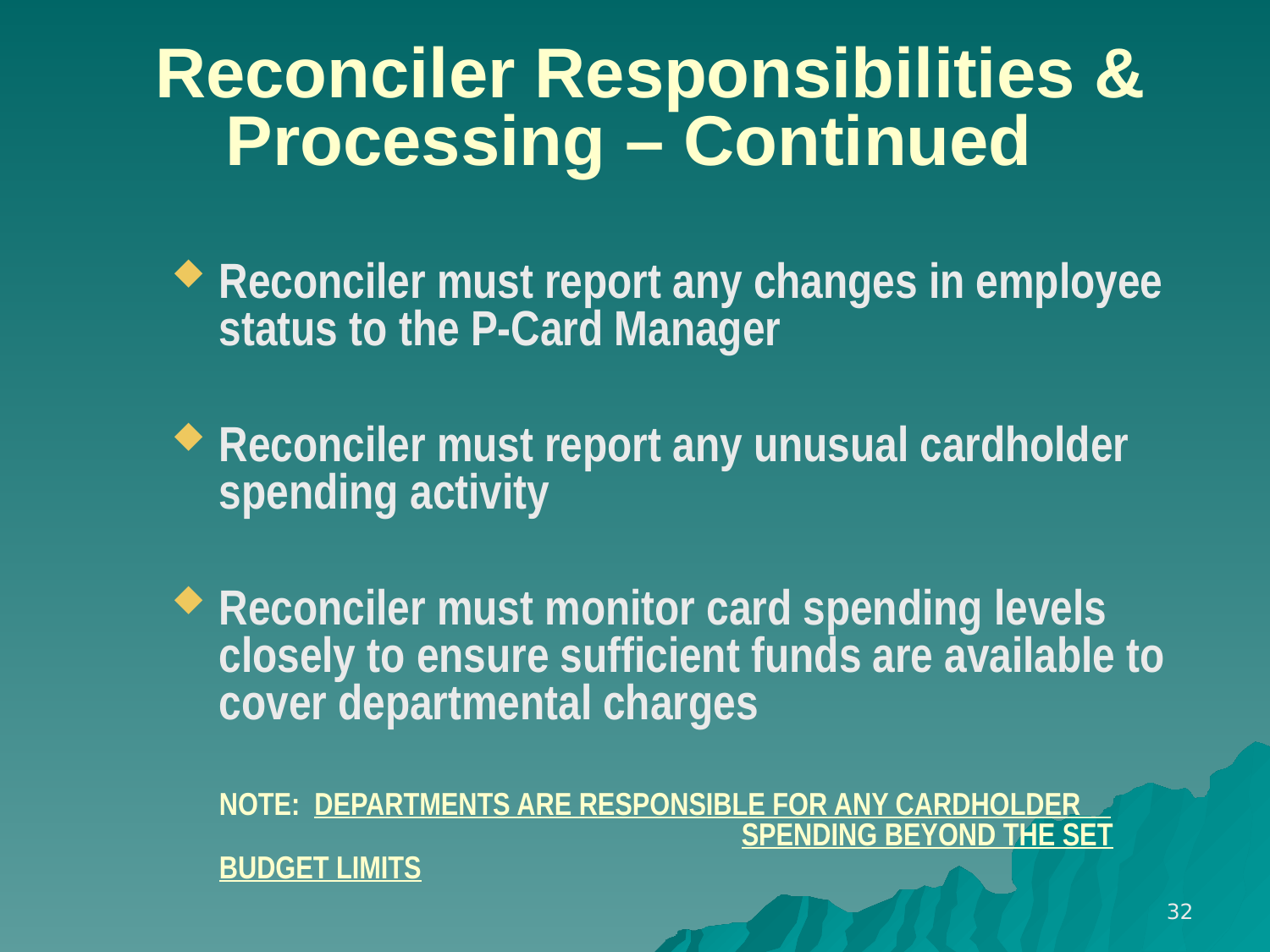

# Reconciler Responsibilities & Processing – Continued
Reconciler must report any changes in employee status to the P-Card Manager
Reconciler must report any unusual cardholder spending activity

Reconciler must monitor card spending levels closely to ensure sufficient funds are available to cover departmental charges
	NOTE:  DEPARTMENTS ARE RESPONSIBLE FOR ANY CARDHOLDER    	                                     	  SPENDING BEYOND THE SET BUDGET LIMITS
32